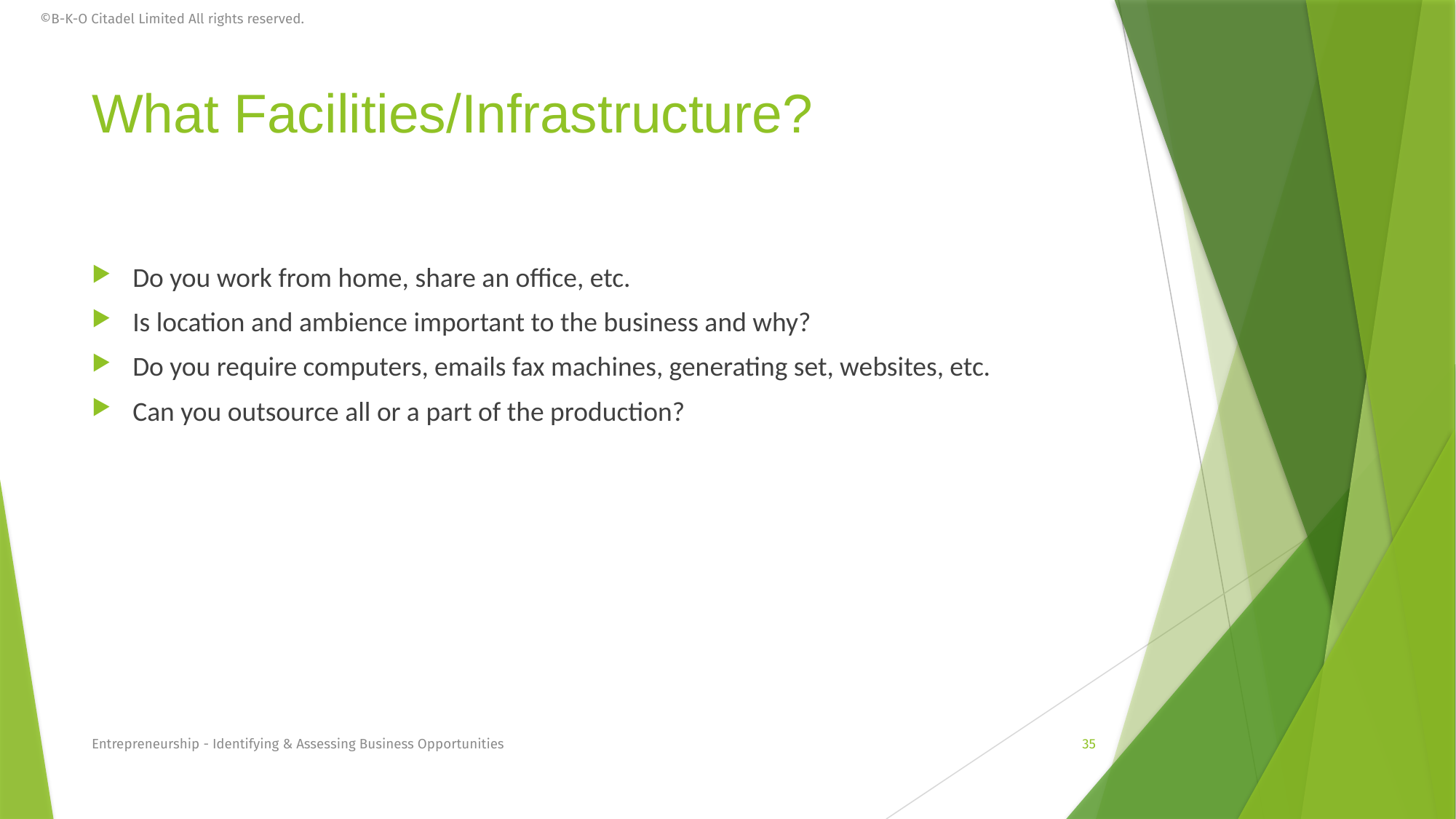

©B-K-O Citadel Limited All rights reserved.
# What Facilities/Infrastructure?
Do you work from home, share an office, etc.
Is location and ambience important to the business and why?
Do you require computers, emails fax machines, generating set, websites, etc.
Can you outsource all or a part of the production?
Entrepreneurship - Identifying & Assessing Business Opportunities
35